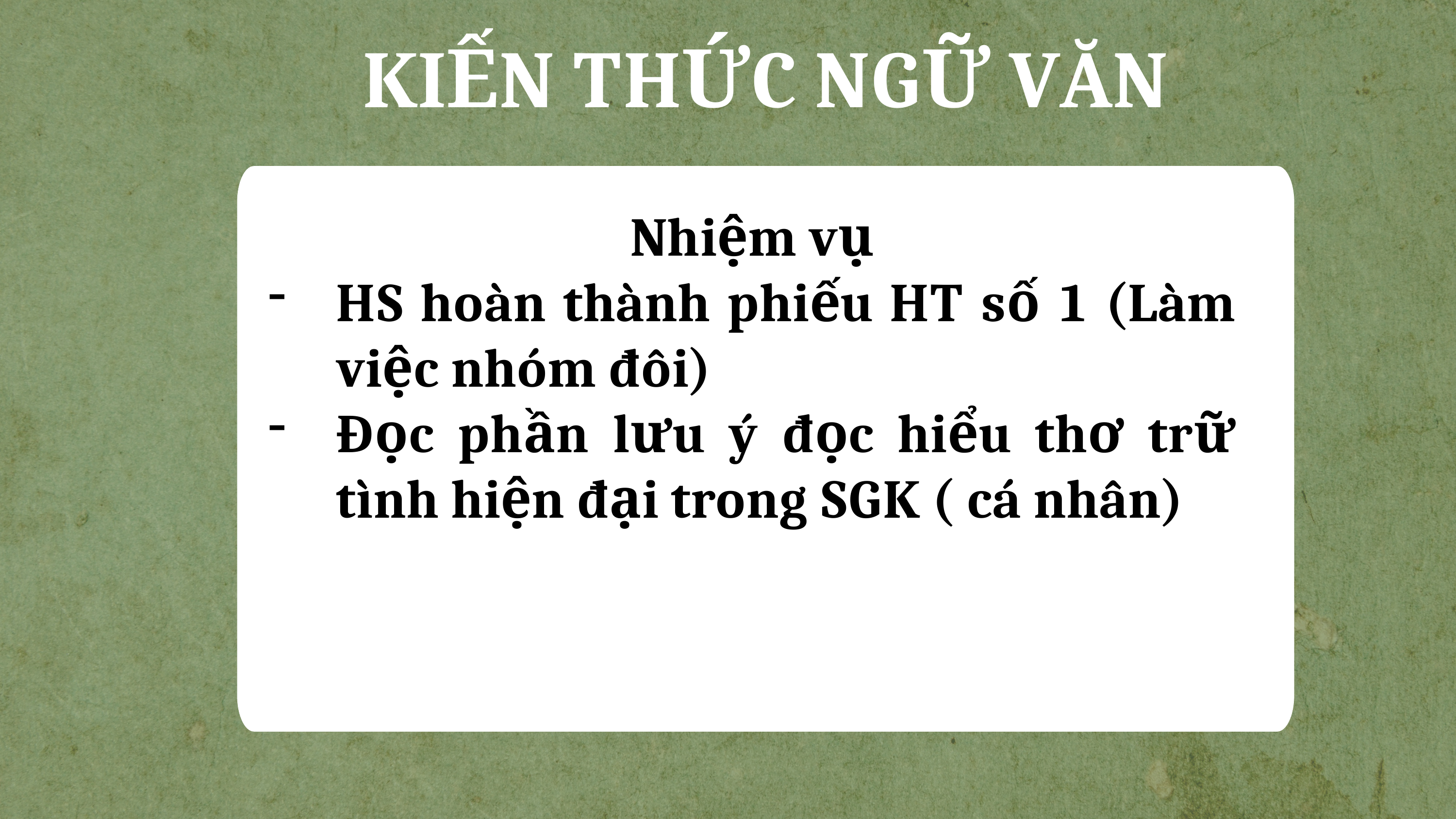

KIẾN THỨC NGỮ VĂN

Nhiệm vụ
HS hoàn thành phiếu HT số 1 (Làm việc nhóm đôi)
Đọc phần lưu ý đọc hiểu thơ trữ tình hiện đại trong SGK ( cá nhân)